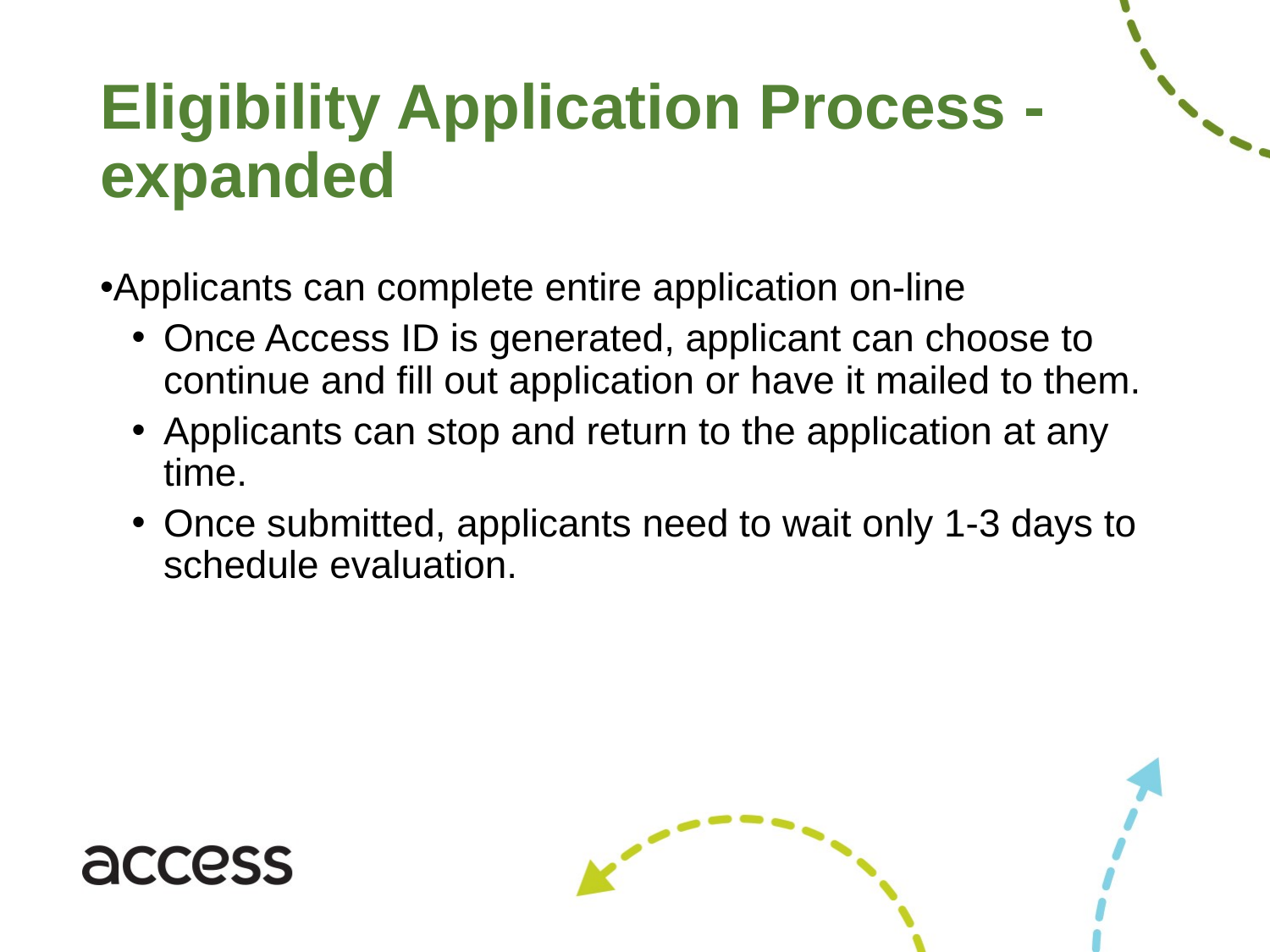

# Eligibility Application Process - expanded
Applicants can complete entire application on-line
Once Access ID is generated, applicant can choose to continue and fill out application or have it mailed to them.
Applicants can stop and return to the application at any time.
Once submitted, applicants need to wait only 1-3 days to schedule evaluation.